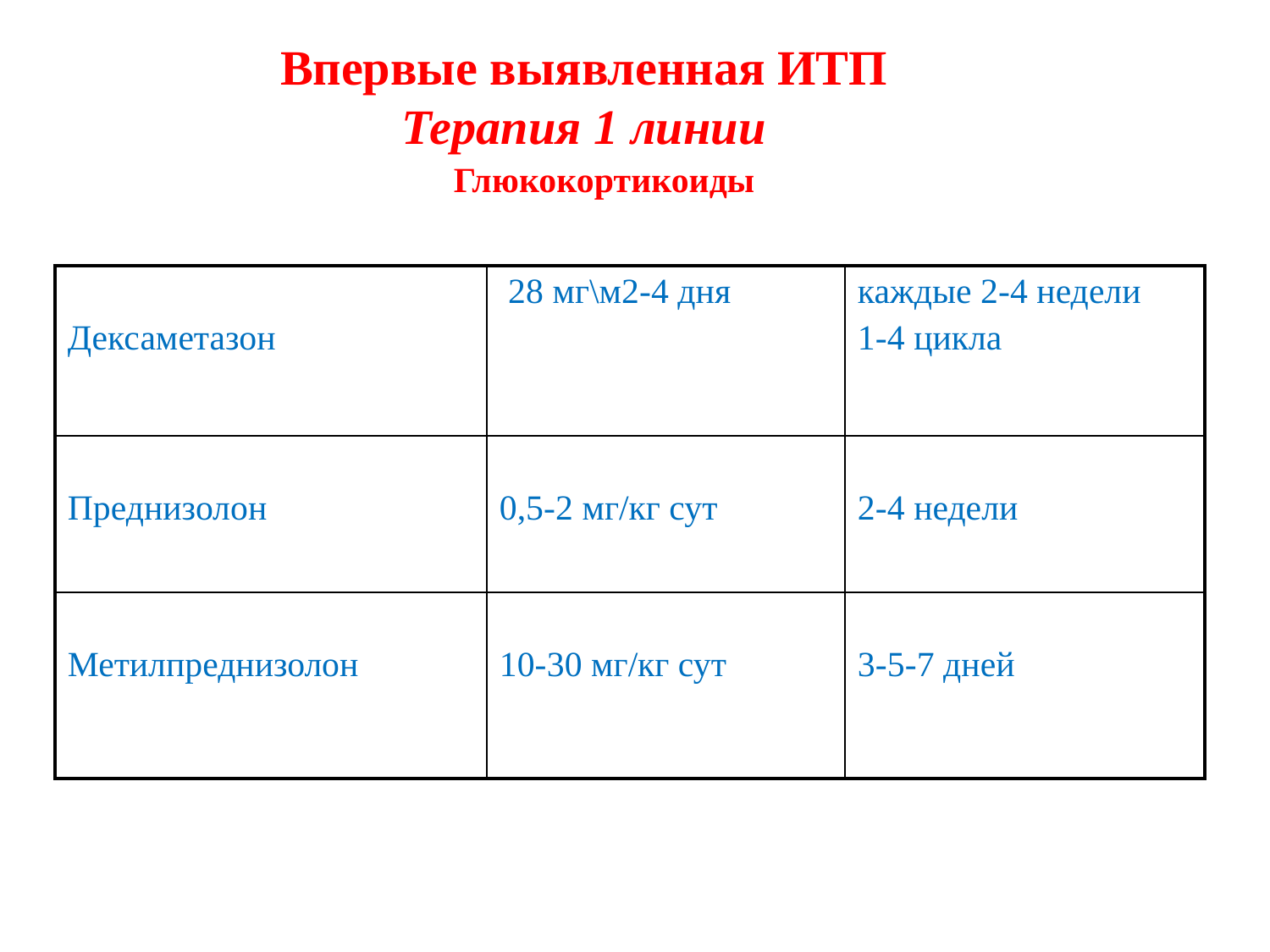

Впервые выявленная ИТП
Терапия 1 линии
Глюкокортикоиды
| Дексаметазон | 28 мг\м2-4 дня | каждые 2-4 недели 1-4 цикла |
| --- | --- | --- |
| Преднизолон | 0,5-2 мг/кг сут | 2-4 недели |
| Метилпреднизолон | 10-30 мг/кг сут | 3-5-7 дней |